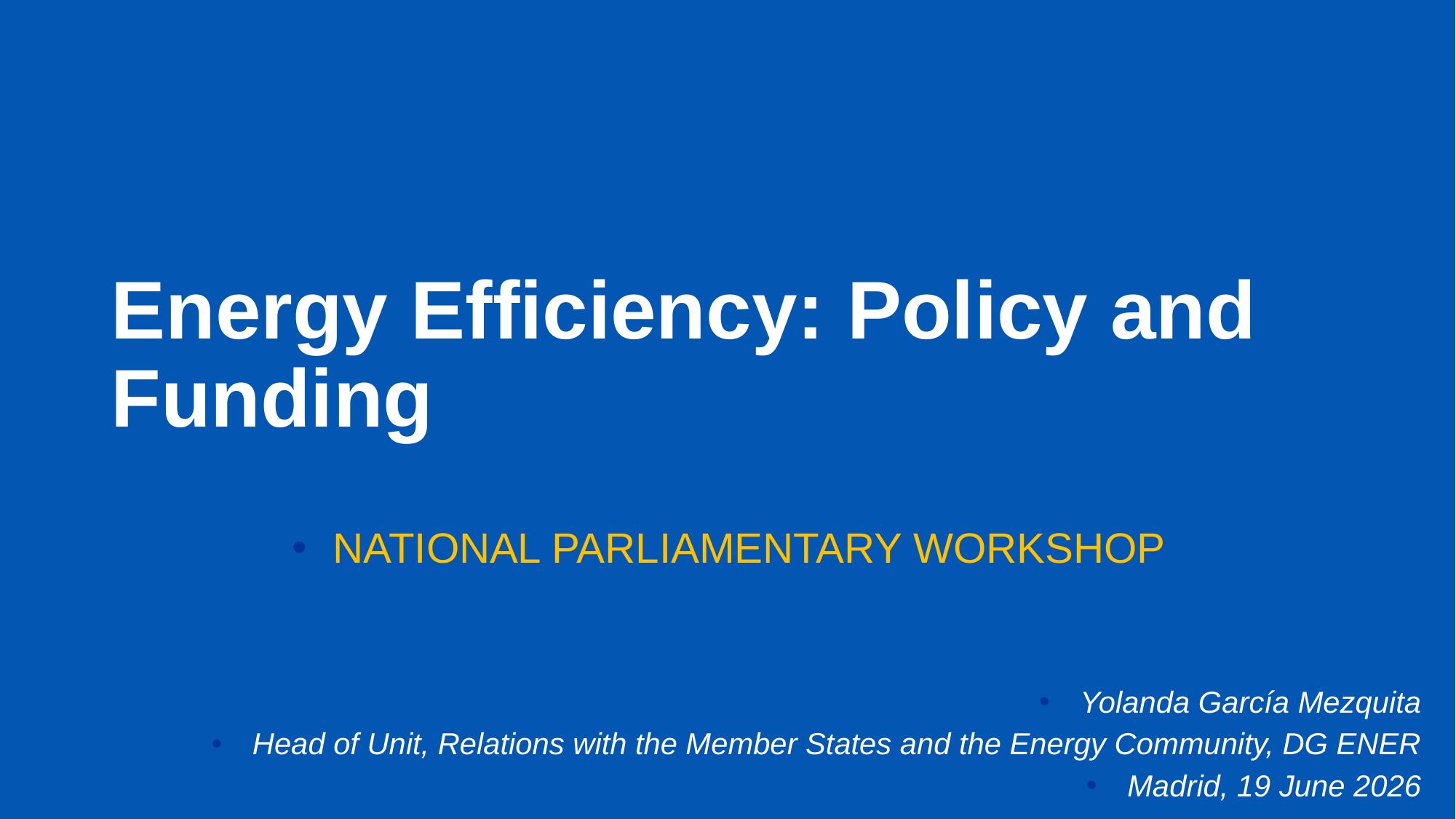

# Energy Efficiency: Policy and Funding
NATIONAL PARLIAMENTARY WORKSHOP
Yolanda García Mezquita
Head of Unit, Relations with the Member States and the Energy Community, DG ENER
Madrid, 19 June 2026